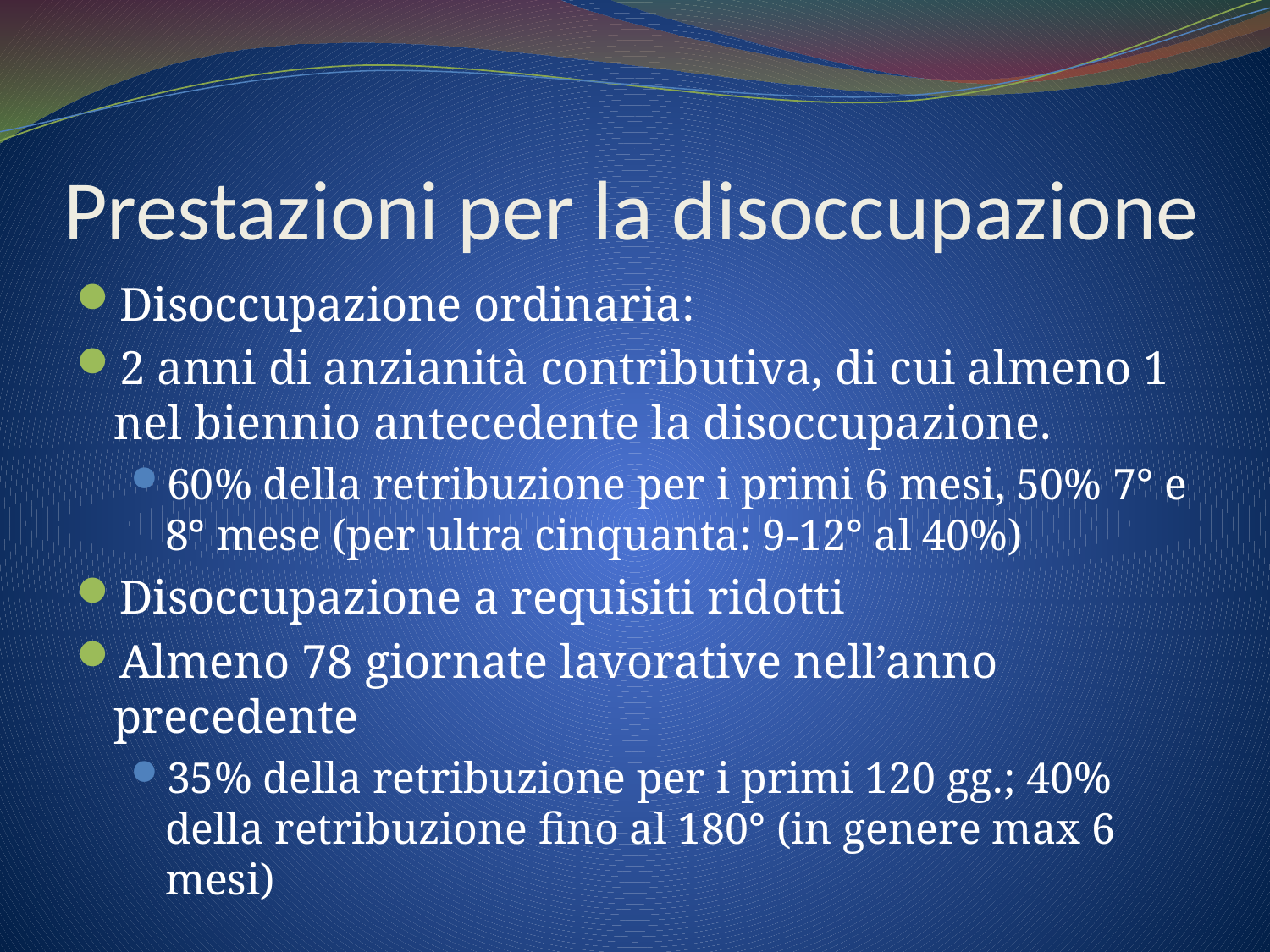

# Prestazioni per la disoccupazione
Disoccupazione ordinaria:
2 anni di anzianità contributiva, di cui almeno 1 nel biennio antecedente la disoccupazione.
60% della retribuzione per i primi 6 mesi, 50% 7° e 8° mese (per ultra cinquanta: 9-12° al 40%)
Disoccupazione a requisiti ridotti
Almeno 78 giornate lavorative nell’anno precedente
35% della retribuzione per i primi 120 gg.; 40% della retribuzione fino al 180° (in genere max 6 mesi)